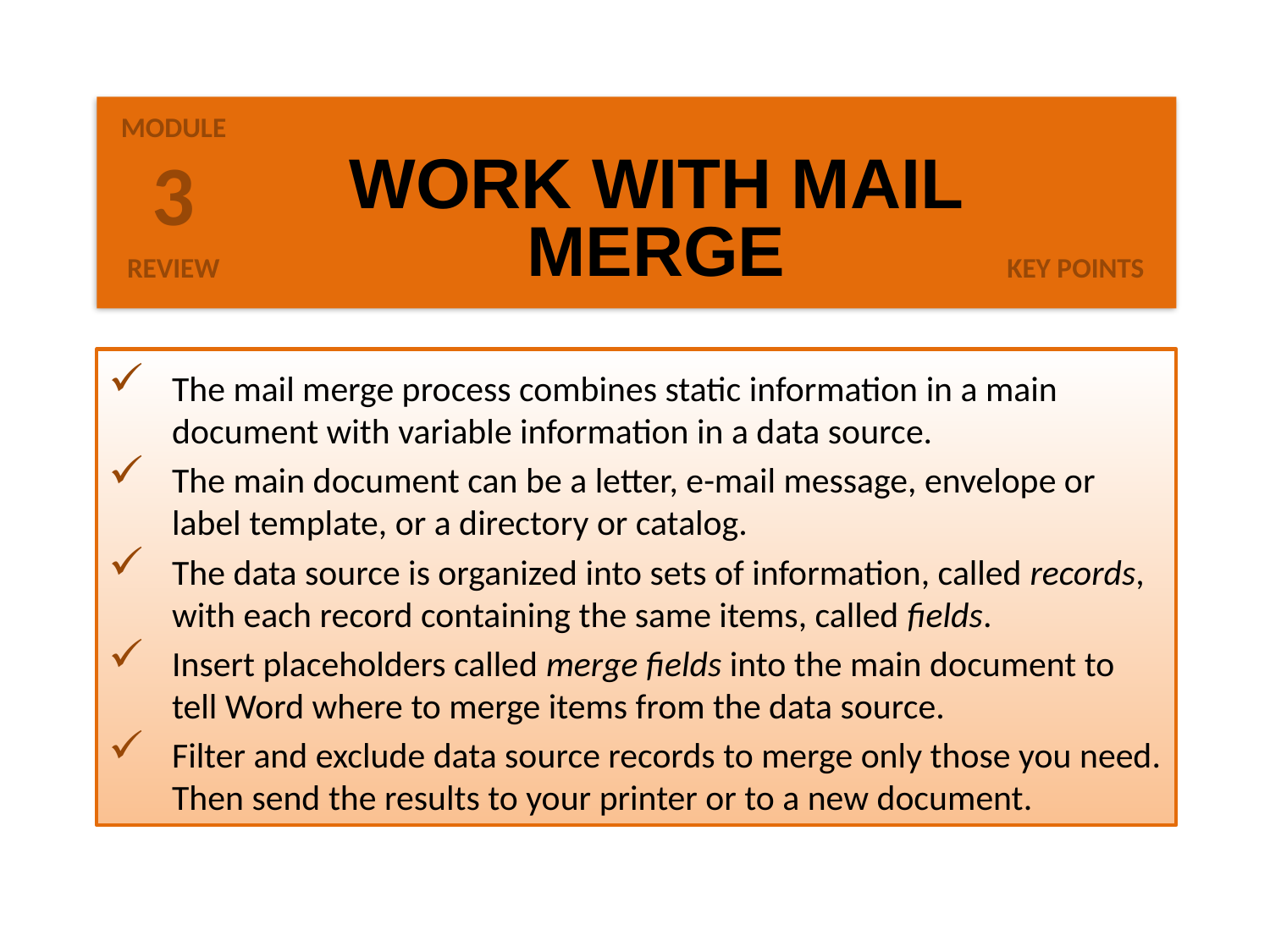

3
# Work with Mail Merge
The mail merge process combines static information in a main document with variable information in a data source.
The main document can be a letter, e-mail message, envelope or label template, or a directory or catalog.
The data source is organized into sets of information, called records, with each record containing the same items, called fields.
Insert placeholders called merge fields into the main document to tell Word where to merge items from the data source.
Filter and exclude data source records to merge only those you need. Then send the results to your printer or to a new document.